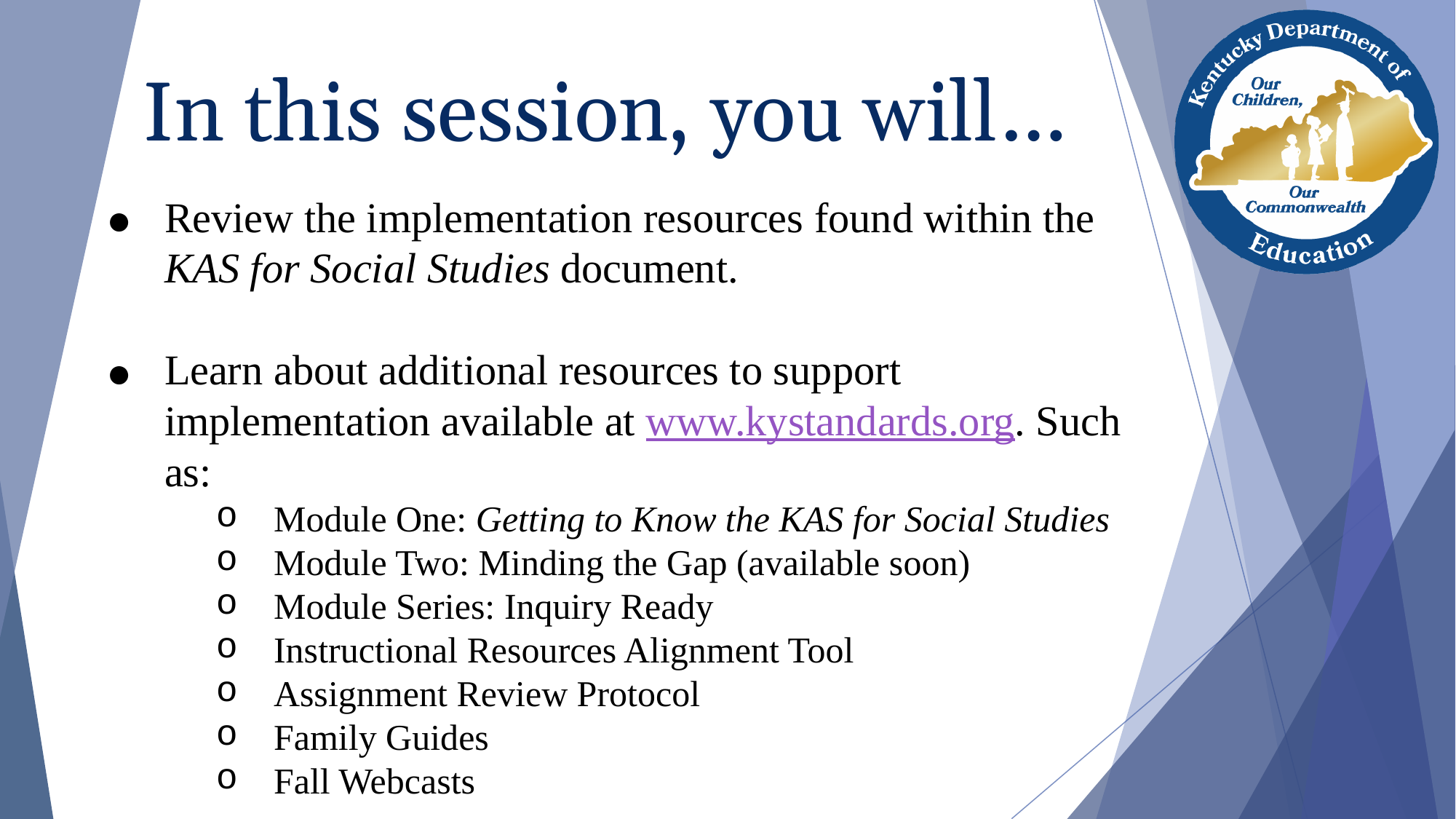

# In this session, you will…
Review the implementation resources found within the KAS for Social Studies document.

Learn about additional resources to support implementation available at www.kystandards.org. Such as:
Module One: Getting to Know the KAS for Social Studies
Module Two: Minding the Gap (available soon)
Module Series: Inquiry Ready
Instructional Resources Alignment Tool
Assignment Review Protocol
Family Guides
Fall Webcasts